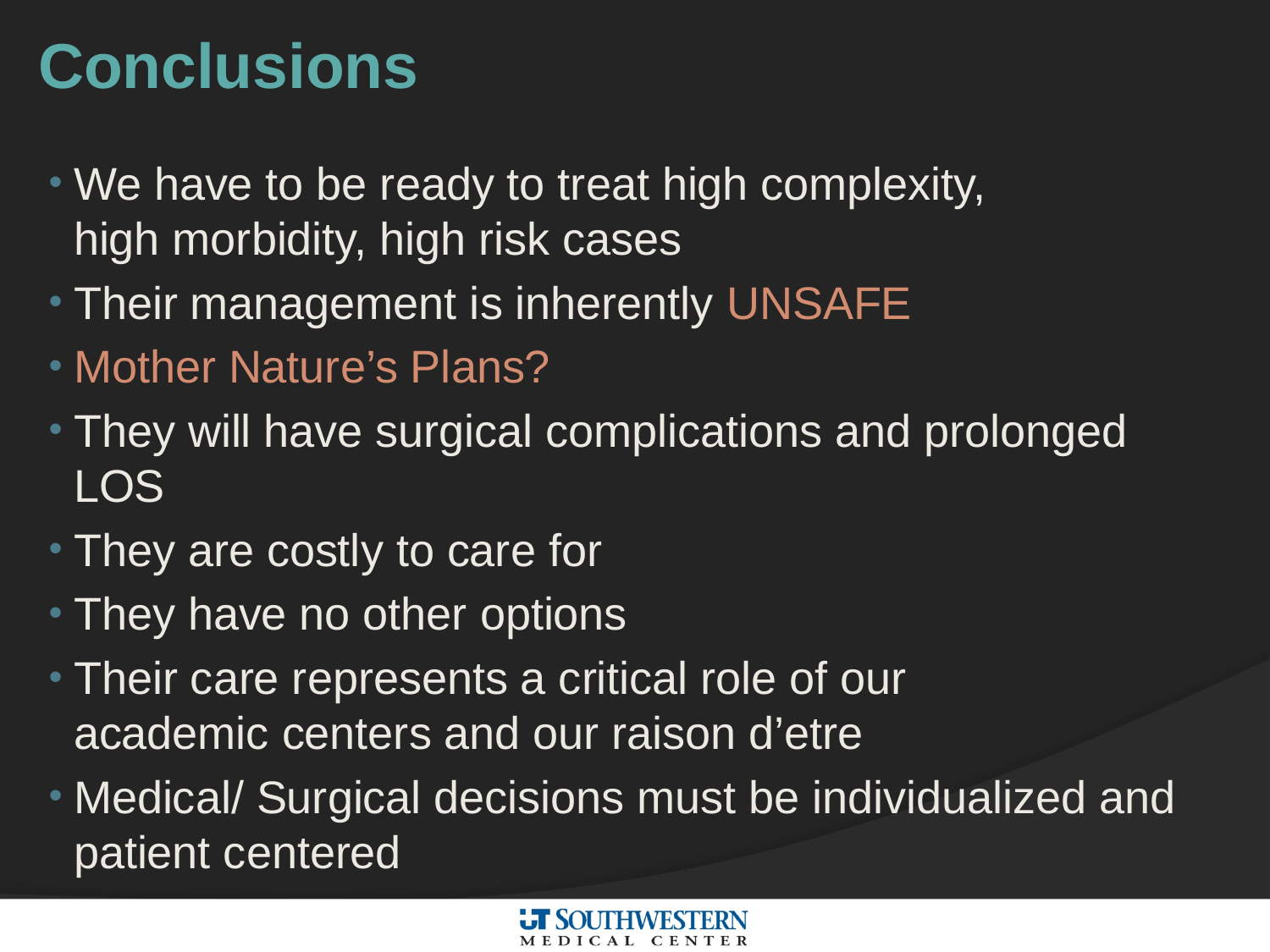

# Conclusions
We have to be ready to treat high complexity,
high morbidity, high risk cases
Their management is inherently UNSAFE
Mother Nature’s Plans?
They will have surgical complications and prolonged LOS
They are costly to care for
They have no other options
Their care represents a critical role of our
academic centers and our raison d’etre
Medical/ Surgical decisions must be individualized and patient centered